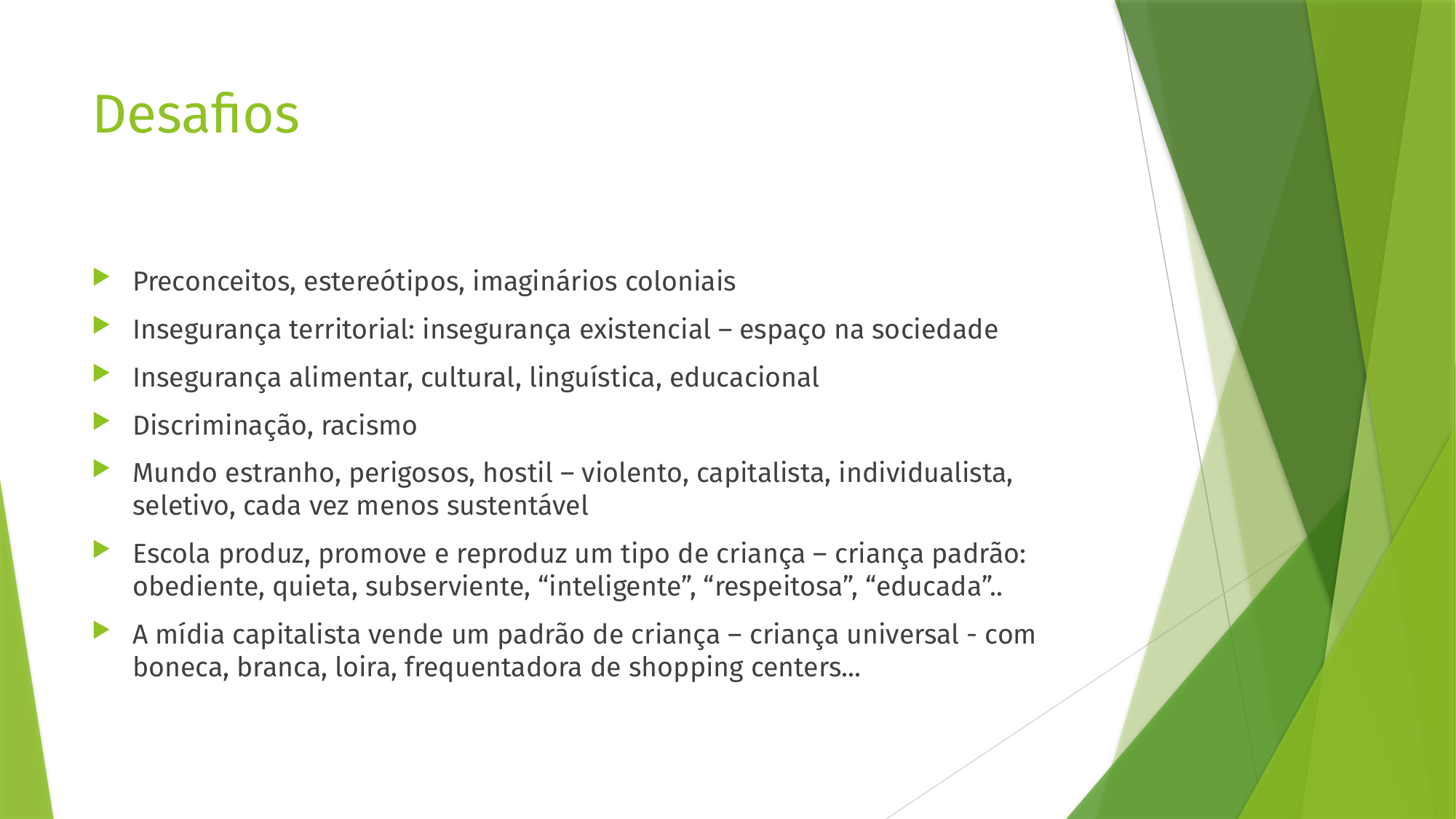

# Desafios
Preconceitos, estereótipos, imaginários coloniais
Insegurança territorial: insegurança existencial – espaço na sociedade
Insegurança alimentar, cultural, linguística, educacional
Discriminação, racismo
Mundo estranho, perigosos, hostil – violento, capitalista, individualista, seletivo, cada vez menos sustentável
Escola produz, promove e reproduz um tipo de criança – criança padrão: obediente, quieta, subserviente, “inteligente”, “respeitosa”, “educada”..
A mídia capitalista vende um padrão de criança – criança universal - com boneca, branca, loira, frequentadora de shopping centers...